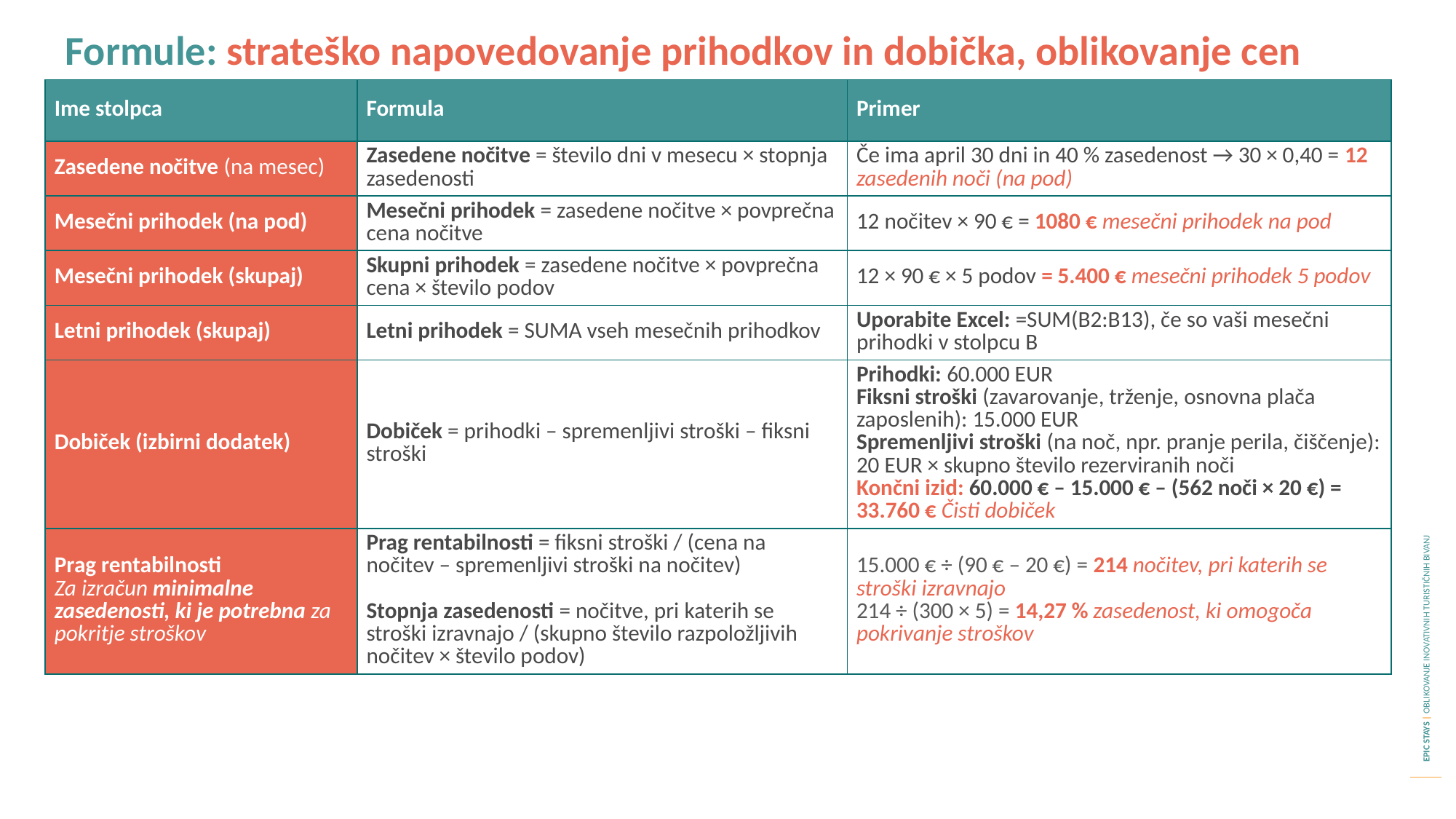

Formule: strateško napovedovanje prihodkov in dobička, oblikovanje cen
| Ime stolpca | Formula | Primer |
| --- | --- | --- |
| Zasedene nočitve (na mesec) | Zasedene nočitve = število dni v mesecu × stopnja zasedenosti | Če ima april 30 dni in 40 % zasedenost → 30 × 0,40 = 12 zasedenih noči (na pod) |
| Mesečni prihodek (na pod) | Mesečni prihodek = zasedene nočitve × povprečna cena nočitve | 12 nočitev × 90 € = 1080 € mesečni prihodek na pod |
| Mesečni prihodek (skupaj) | Skupni prihodek = zasedene nočitve × povprečna cena × število podov | 12 × 90 € × 5 podov = 5.400 € mesečni prihodek 5 podov |
| Letni prihodek (skupaj) | Letni prihodek = SUMA vseh mesečnih prihodkov | Uporabite Excel: =SUM(B2:B13), če so vaši mesečni prihodki v stolpcu B |
| Dobiček (izbirni dodatek) | Dobiček = prihodki – spremenljivi stroški – fiksni stroški | Prihodki: 60.000 EUR Fiksni stroški (zavarovanje, trženje, osnovna plača zaposlenih): 15.000 EUR Spremenljivi stroški (na noč, npr. pranje perila, čiščenje): 20 EUR × skupno število rezerviranih noči Končni izid: 60.000 € – 15.000 € – (562 noči × 20 €) = 33.760 € Čisti dobiček |
| Prag rentabilnosti Za izračun minimalne zasedenosti, ki je potrebna za pokritje stroškov | Prag rentabilnosti = fiksni stroški / (cena na nočitev – spremenljivi stroški na nočitev) Stopnja zasedenosti = nočitve, pri katerih se stroški izravnajo / (skupno število razpoložljivih nočitev × število podov) | 15.000 € ÷ (90 € – 20 €) = 214 nočitev, pri katerih se stroški izravnajo 214 ÷ (300 × 5) = 14,27 % zasedenost, ki omogoča pokrivanje stroškov |